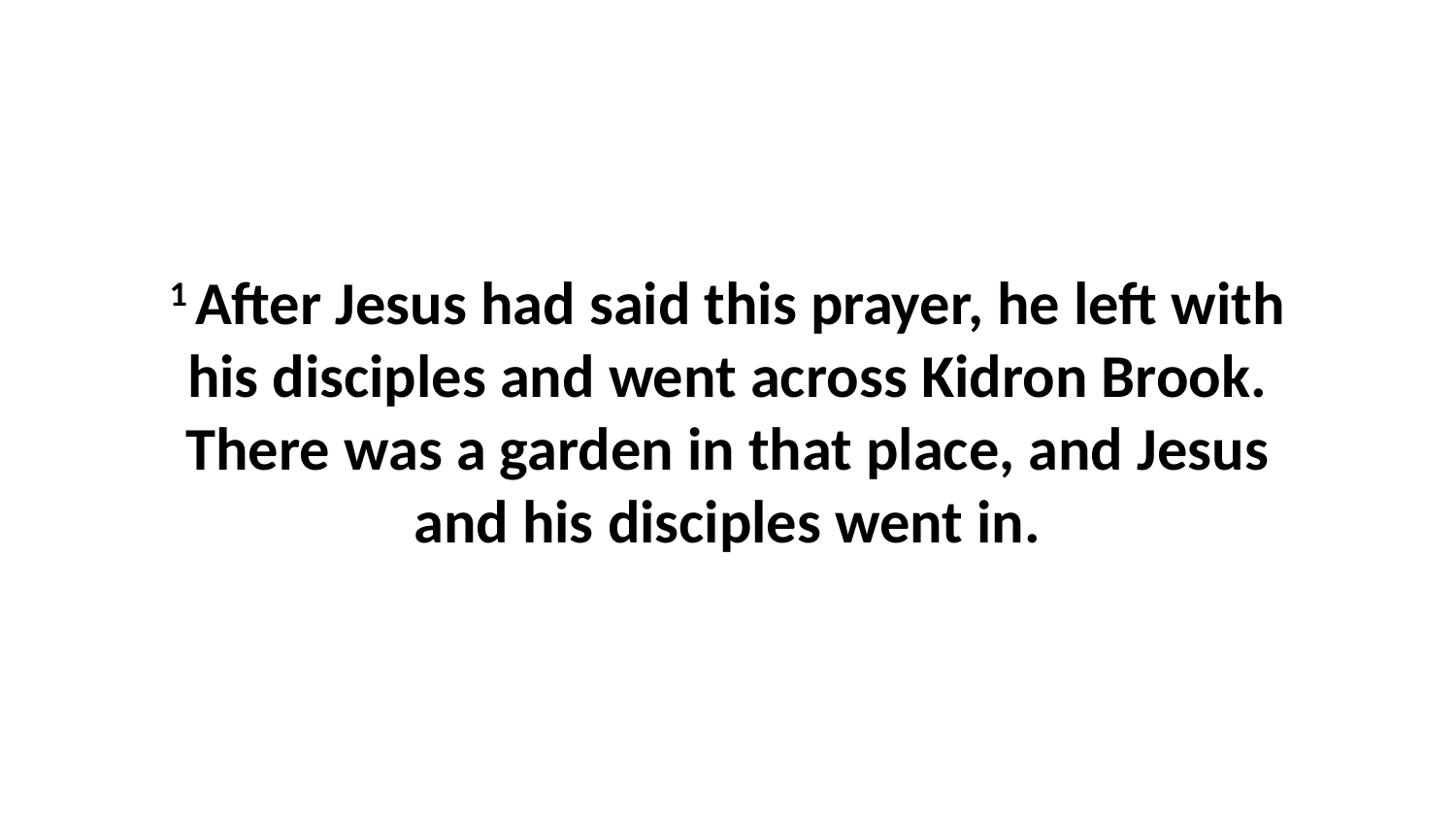

1 After Jesus had said this prayer, he left with his disciples and went across Kidron Brook. There was a garden in that place, and Jesus and his disciples went in.